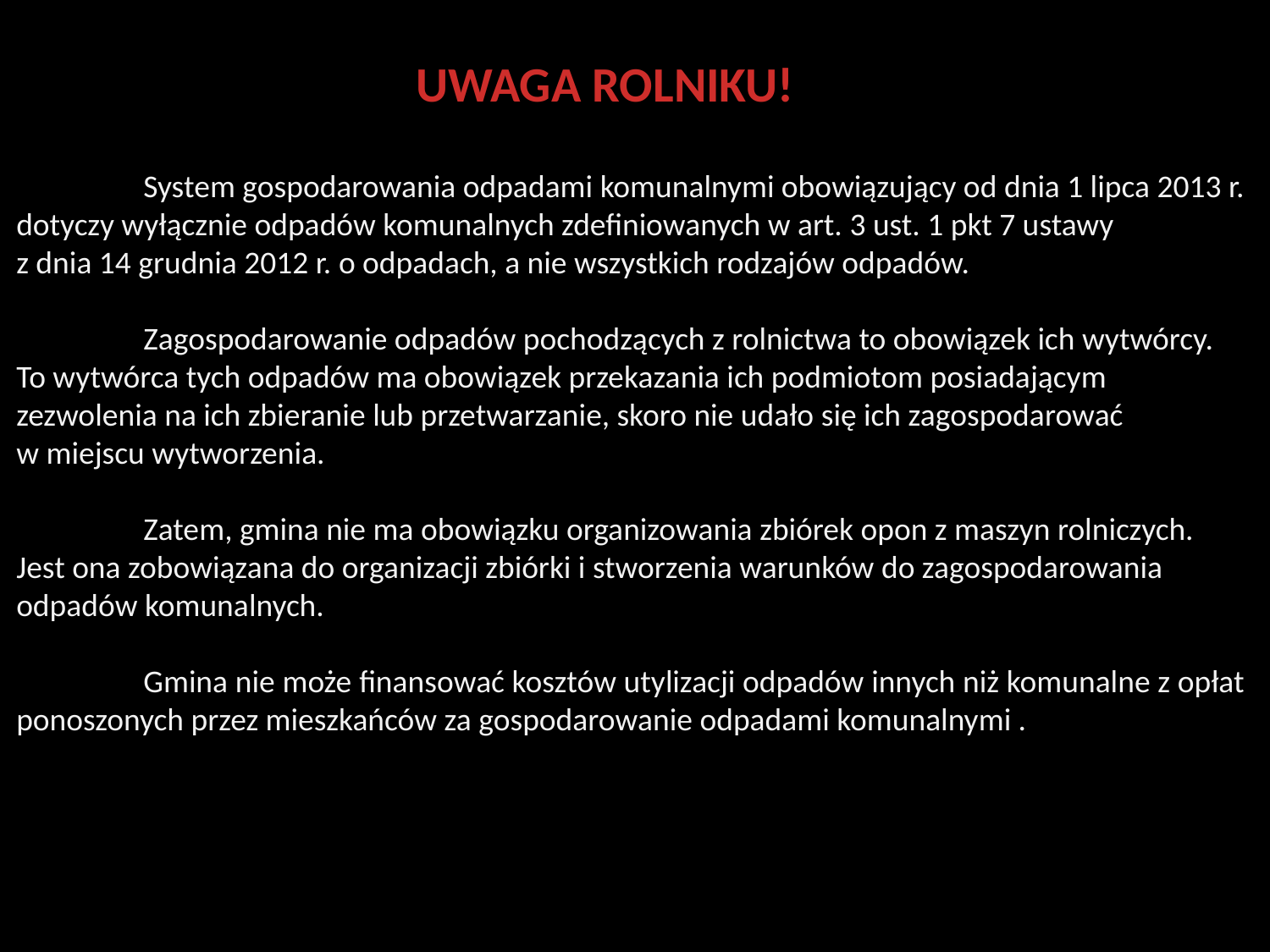

UWAGA ROLNIKU!
	System gospodarowania odpadami komunalnymi obowiązujący od dnia 1 lipca 2013 r.
dotyczy wyłącznie odpadów komunalnych zdefiniowanych w art. 3 ust. 1 pkt 7 ustawy
z dnia 14 grudnia 2012 r. o odpadach, a nie wszystkich rodzajów odpadów.

	Zagospodarowanie odpadów pochodzących z rolnictwa to obowiązek ich wytwórcy.
To wytwórca tych odpadów ma obowiązek przekazania ich podmiotom posiadającym
zezwolenia na ich zbieranie lub przetwarzanie, skoro nie udało się ich zagospodarować
w miejscu wytworzenia.

	Zatem, gmina nie ma obowiązku organizowania zbiórek opon z maszyn rolniczych.
Jest ona zobowiązana do organizacji zbiórki i stworzenia warunków do zagospodarowania
odpadów komunalnych.

	Gmina nie może finansować kosztów utylizacji odpadów innych niż komunalne z opłat
ponoszonych przez mieszkańców za gospodarowanie odpadami komunalnymi .